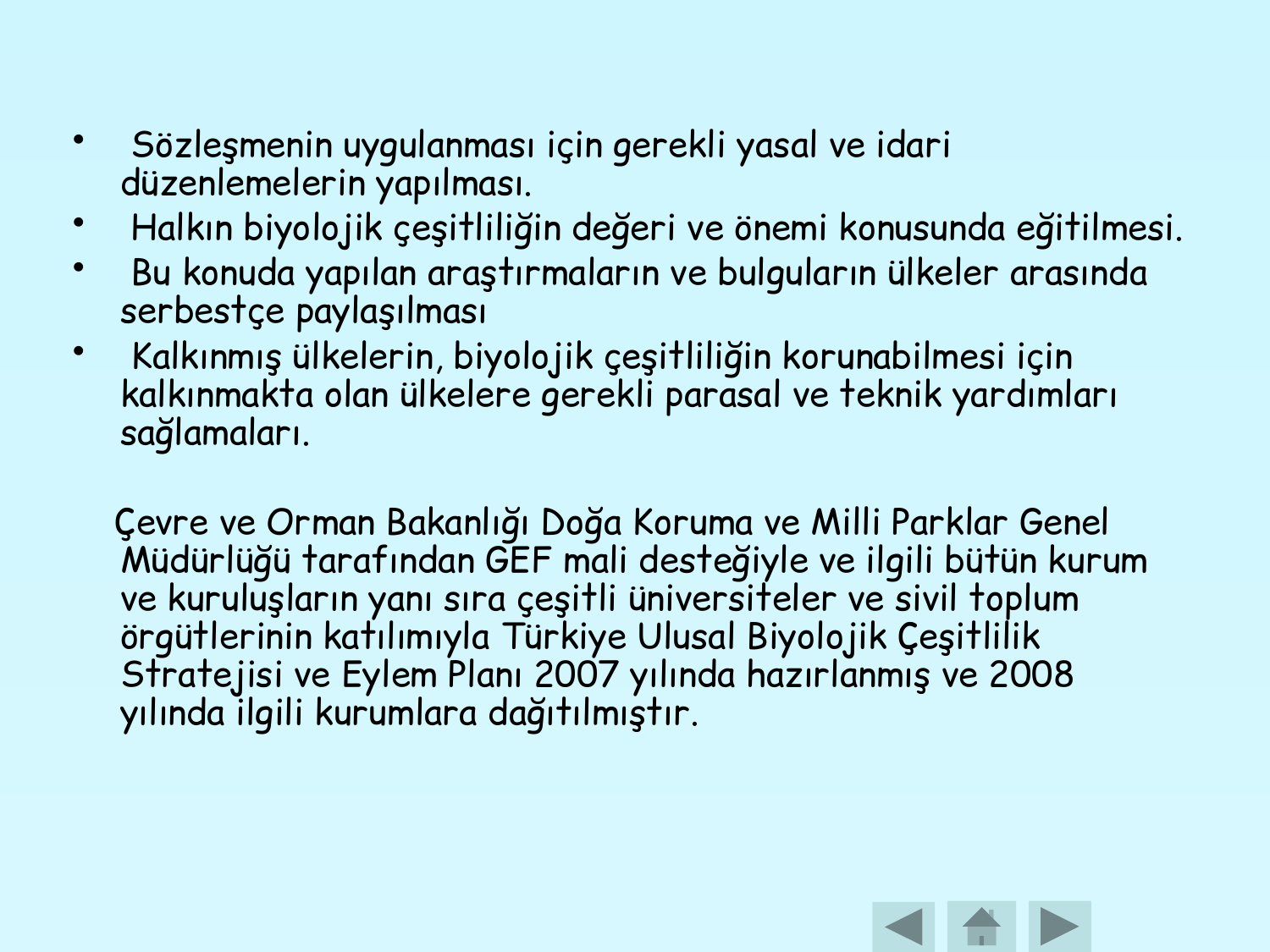

Sözleşmenin uygulanması için gerekli yasal ve idari düzenlemelerin yapılması.
 Halkın biyolojik çeşitliliğin değeri ve önemi konusunda eğitilmesi.
 Bu konuda yapılan araştırmaların ve bulguların ülkeler arasında serbestçe paylaşılması
 Kalkınmış ülkelerin, biyolojik çeşitliliğin korunabilmesi için kalkınmakta olan ülkelere gerekli parasal ve teknik yardımları sağlamaları.

    Çevre ve Orman Bakanlığı Doğa Koruma ve Milli Parklar Genel Müdürlüğü tarafından GEF mali desteğiyle ve ilgili bütün kurum ve kuruluşların yanı sıra çeşitli üniversiteler ve sivil toplum örgütlerinin katılımıyla Türkiye Ulusal Biyolojik Çeşitlilik Stratejisi ve Eylem Planı 2007 yılında hazırlanmış ve 2008 yılında ilgili kurumlara dağıtılmıştır.